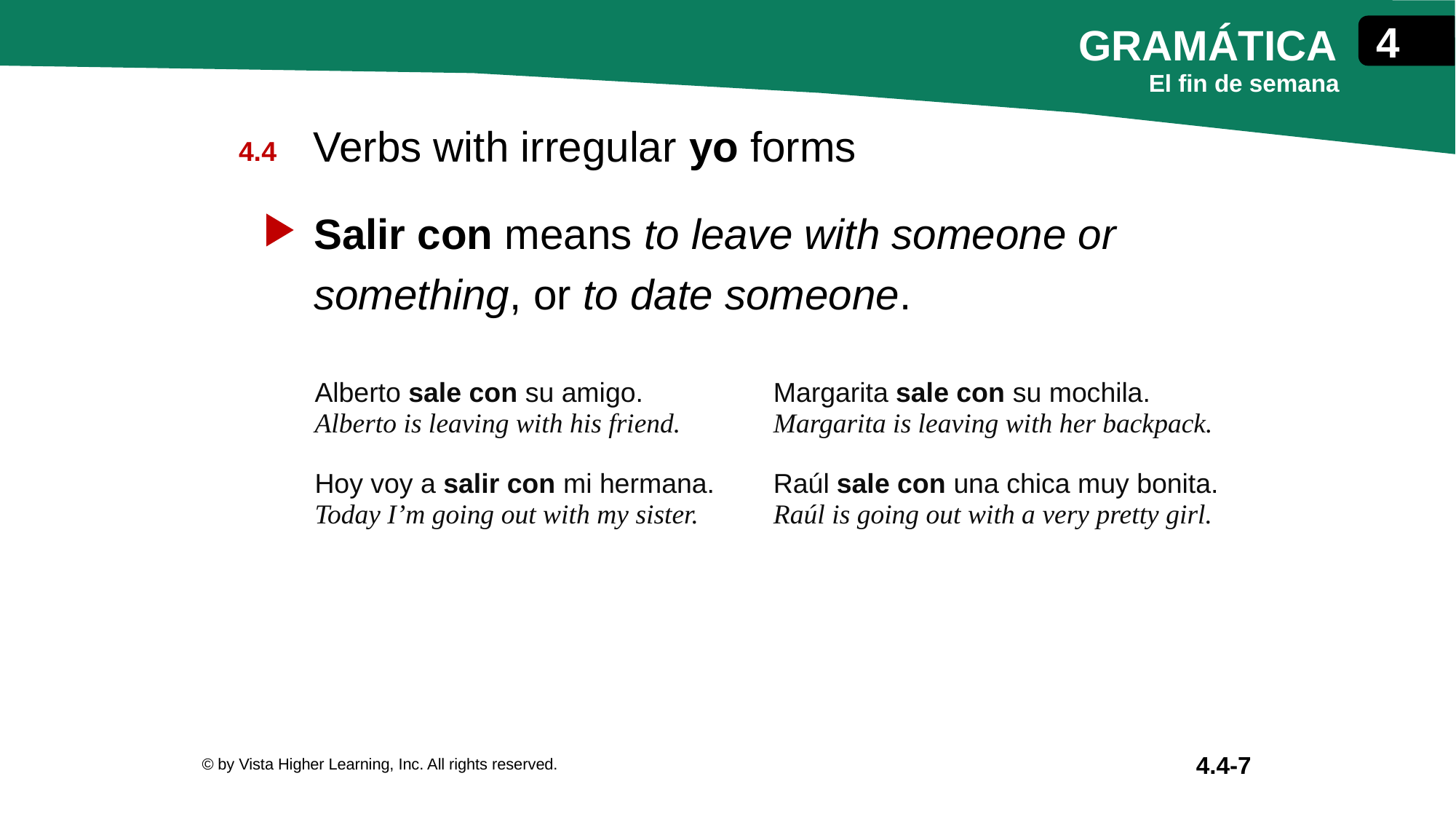

Verbs with irregular yo forms
Salir con means to leave with someone or something, or to date someone.
| Alberto sale con su amigo. Alberto is leaving with his friend. Hoy voy a salir con mi hermana. Today I’m going out with my sister. | Margarita sale con su mochila. Margarita is leaving with her backpack. Raúl sale con una chica muy bonita. Raúl is going out with a very pretty girl. |
| --- | --- |
© by Vista Higher Learning, Inc. All rights reserved.
4.4-7